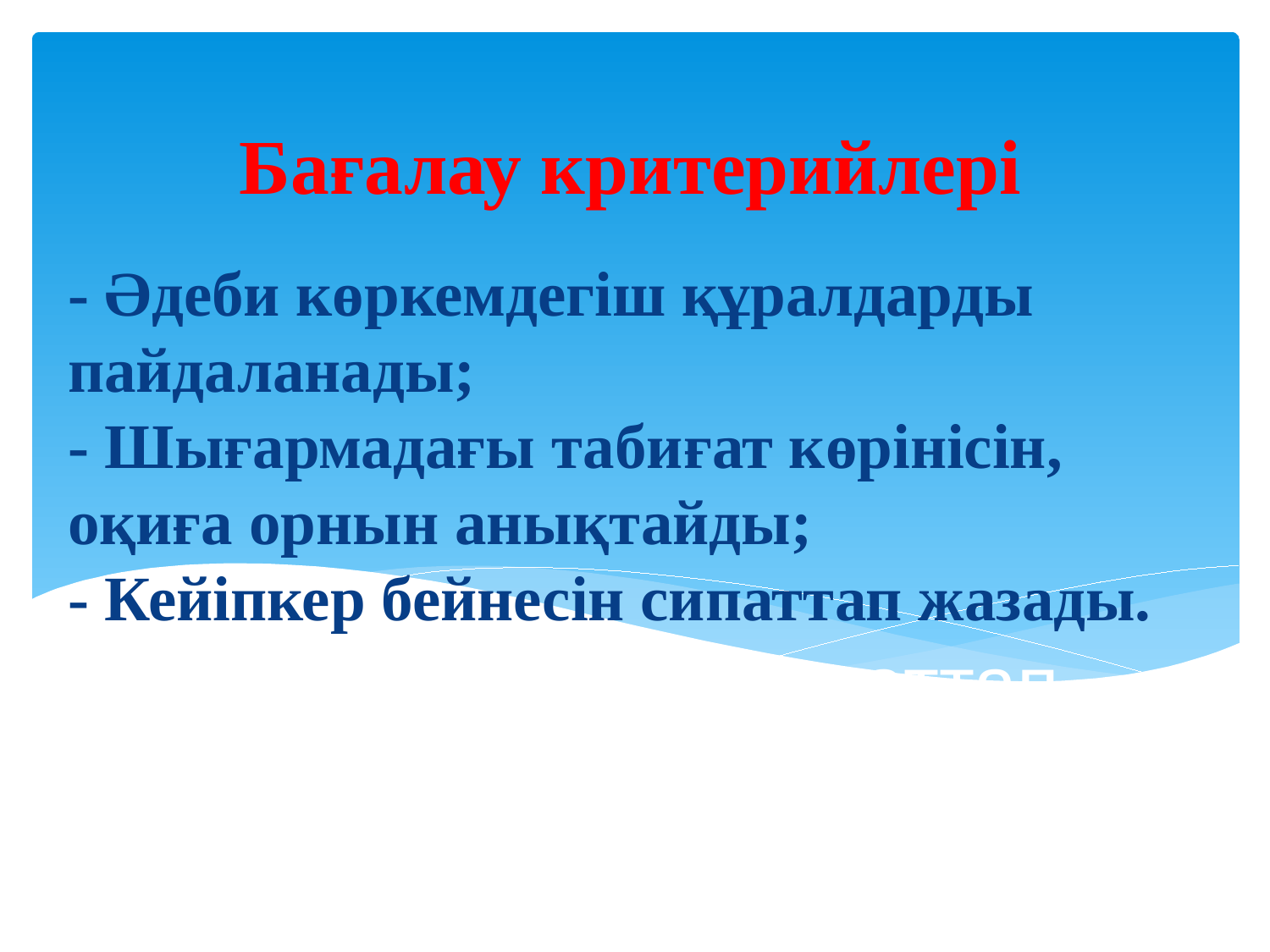

Бағалау критерийлері
# - Әдеби көркемдегіш құралдарды пайдаланады; - Шығармадағы табиғат көрінісін, оқиға орнын анықтайды; - Кейіпкер бейнесін сипаттап жазады. Кейіпкер бейнесін сипаттап